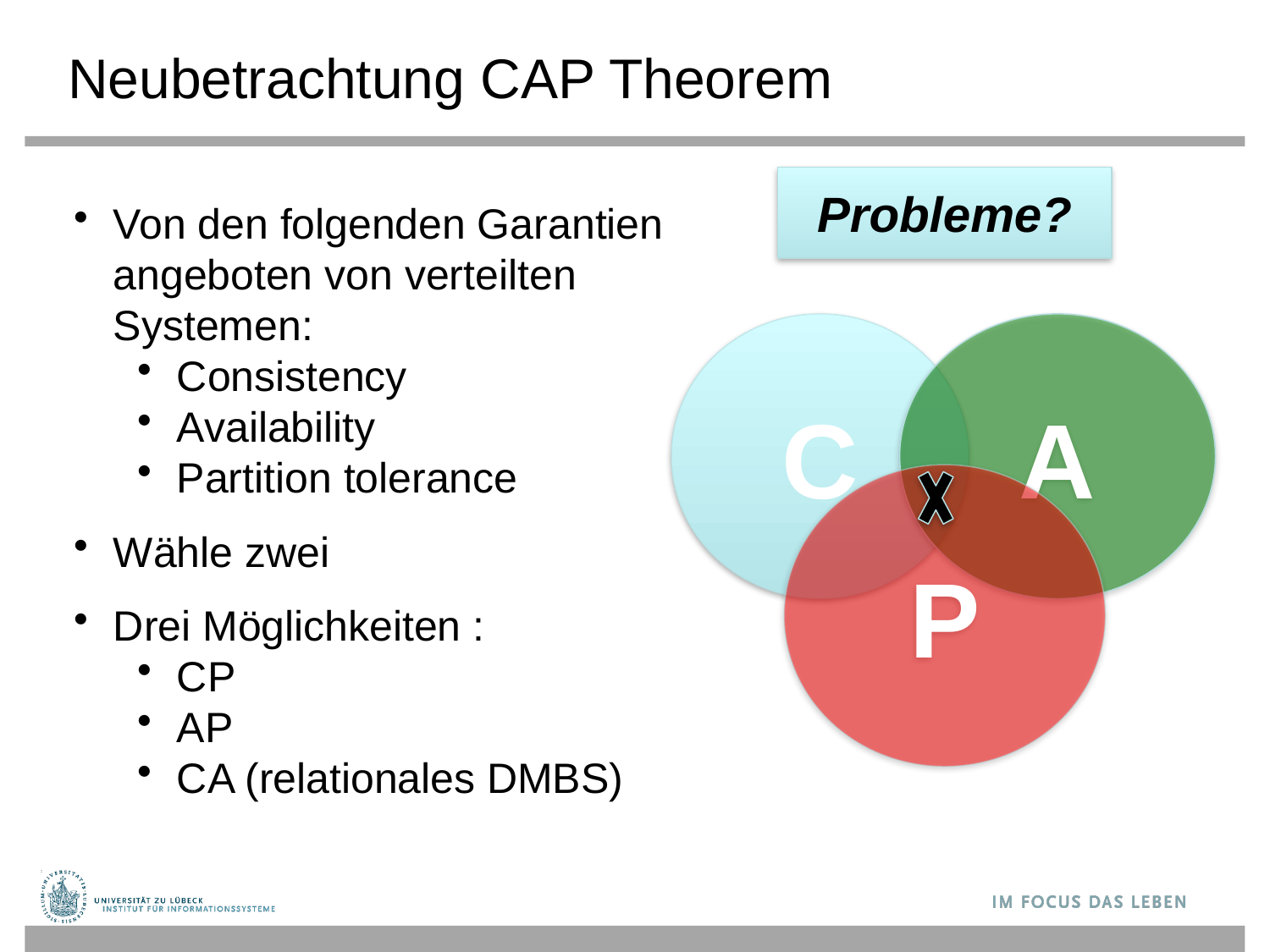

# Neubetrachtung CAP Theorem
Probleme?
Von den folgenden Garantien angeboten von verteilten Systemen:
Consistency
Availability
Partition tolerance

Wähle zwei

Drei Möglichkeiten :
CP
AP
CA (relationales DMBS)
C
A

P